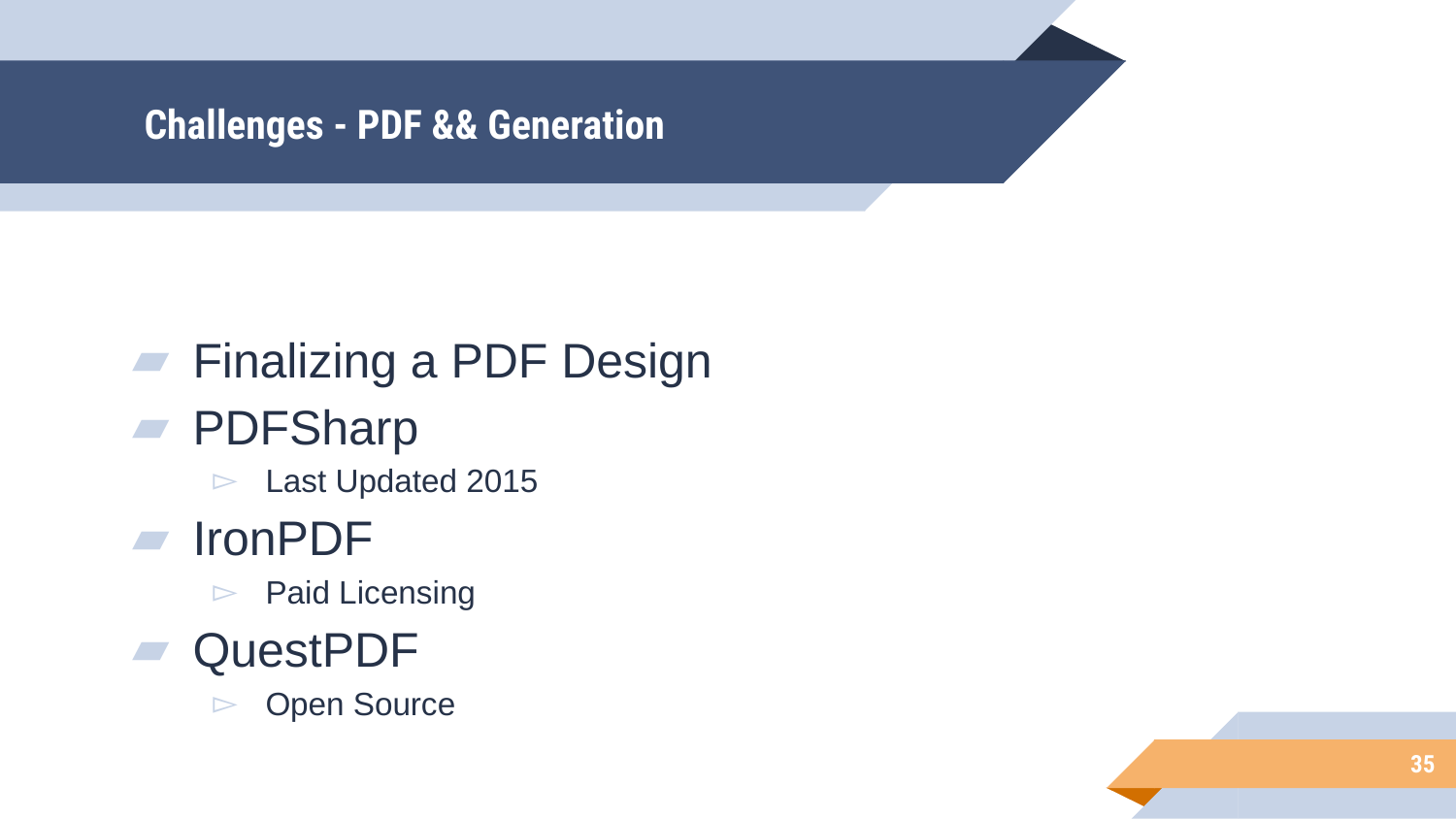

# Challenges - PDF && Generation
Finalizing a PDF Design
PDFSharp
Last Updated 2015
IronPDF
Paid Licensing
QuestPDF
Open Source
35